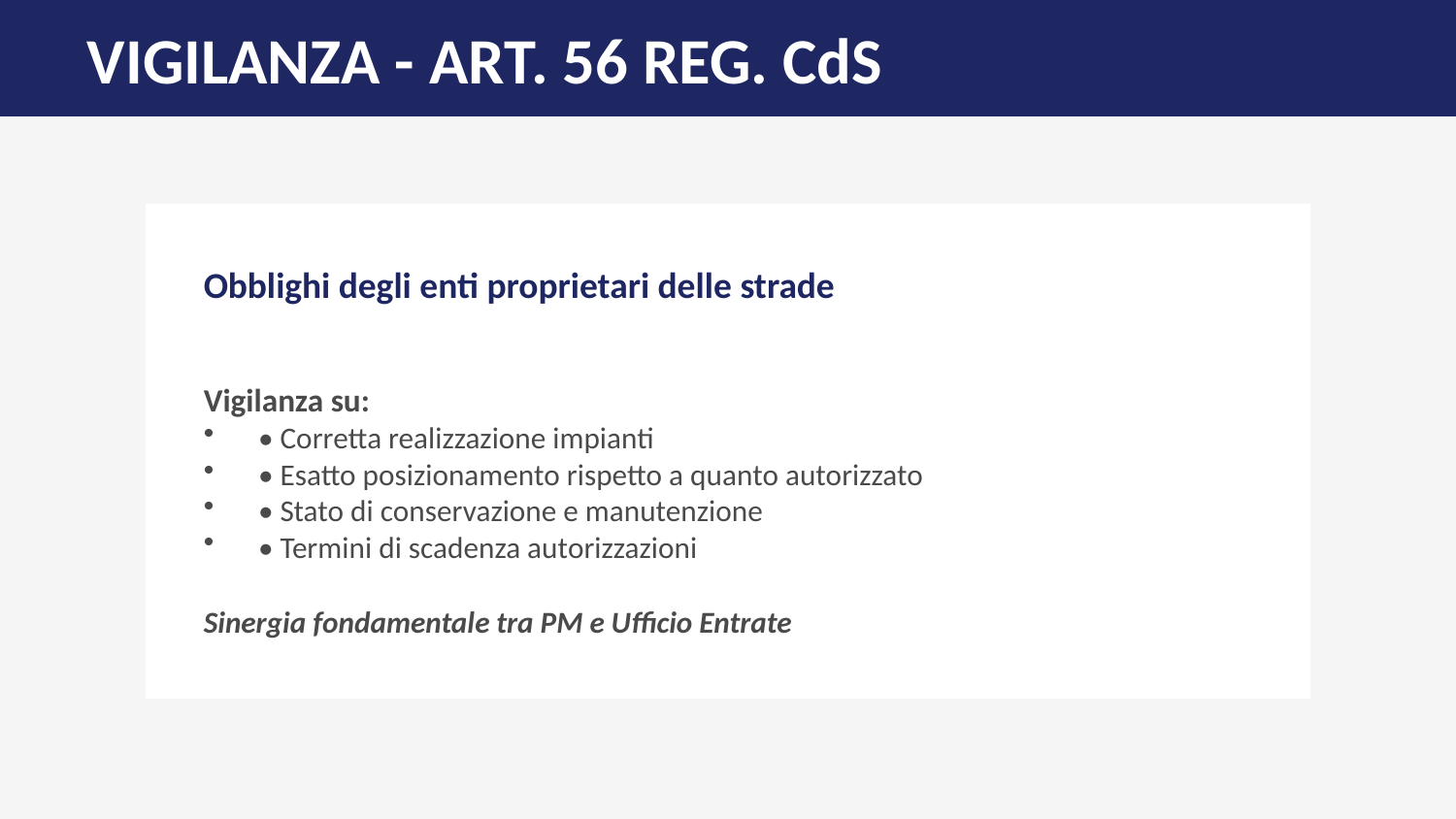

VIGILANZA - ART. 56 REG. CdS

Obblighi degli enti proprietari delle strade
Vigilanza su:
• Corretta realizzazione impianti
• Esatto posizionamento rispetto a quanto autorizzato
• Stato di conservazione e manutenzione
• Termini di scadenza autorizzazioni

Sinergia fondamentale tra PM e Ufficio Entrate